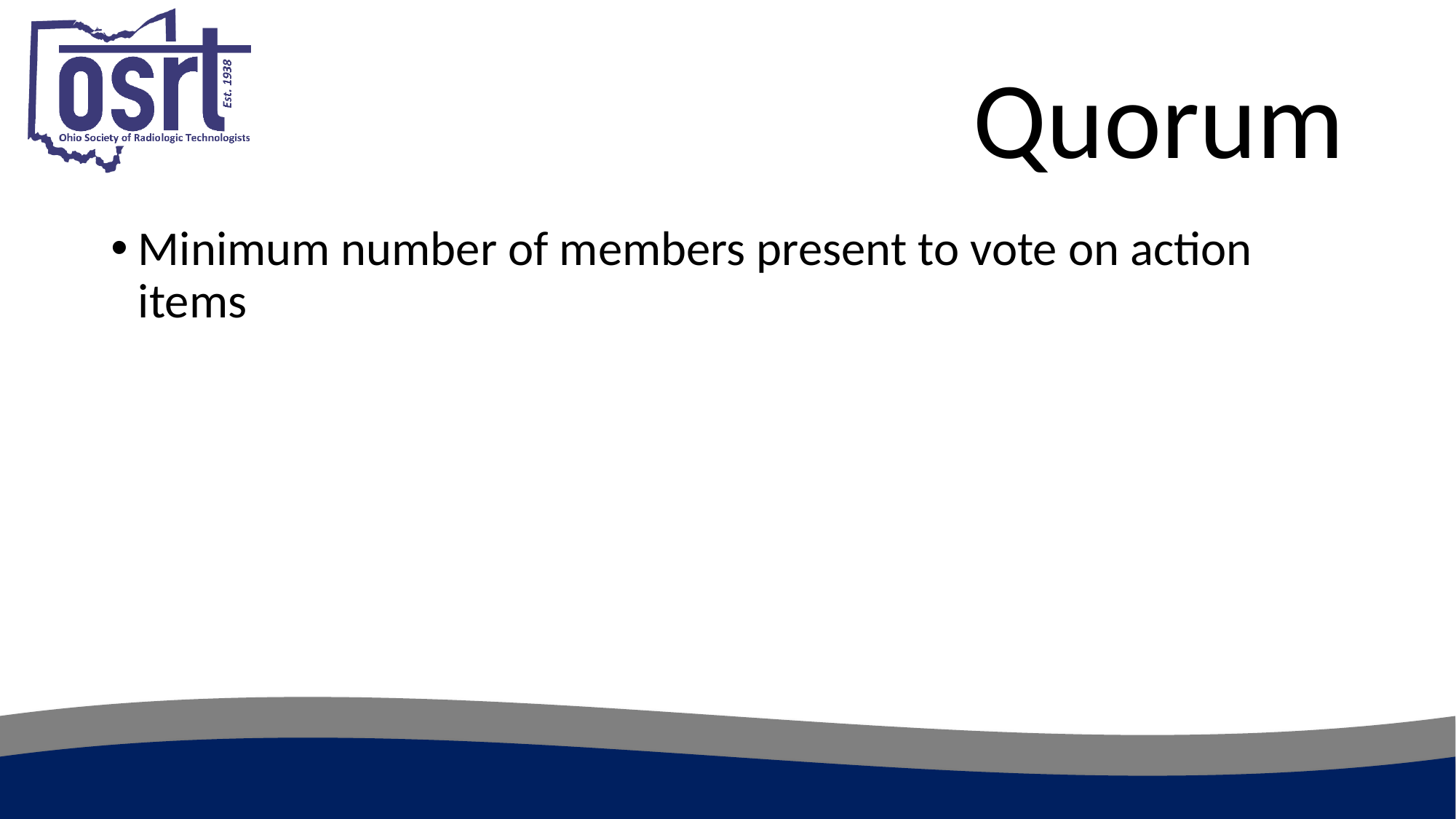

# Quorum
Minimum number of members present to vote on action items